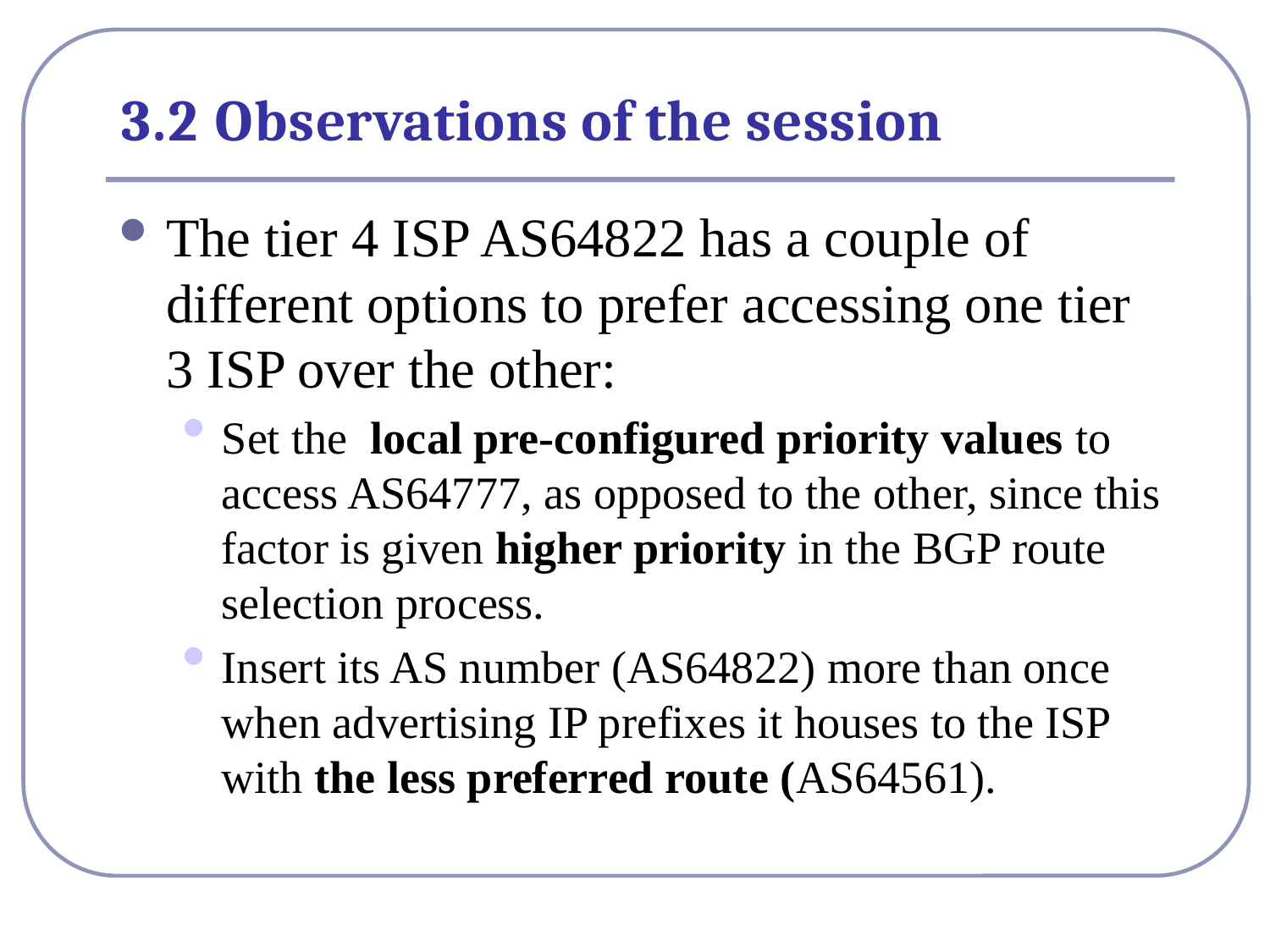

# 3.2 Observations of the session
The tier 4 ISP AS64822 has a couple of different options to prefer accessing one tier 3 ISP over the other:
Set the  local pre-configured priority values to access AS64777, as opposed to the other, since this factor is given higher priority in the BGP route selection process.
Insert its AS number (AS64822) more than once when advertising IP prefixes it houses to the ISP with the less preferred route (AS64561).